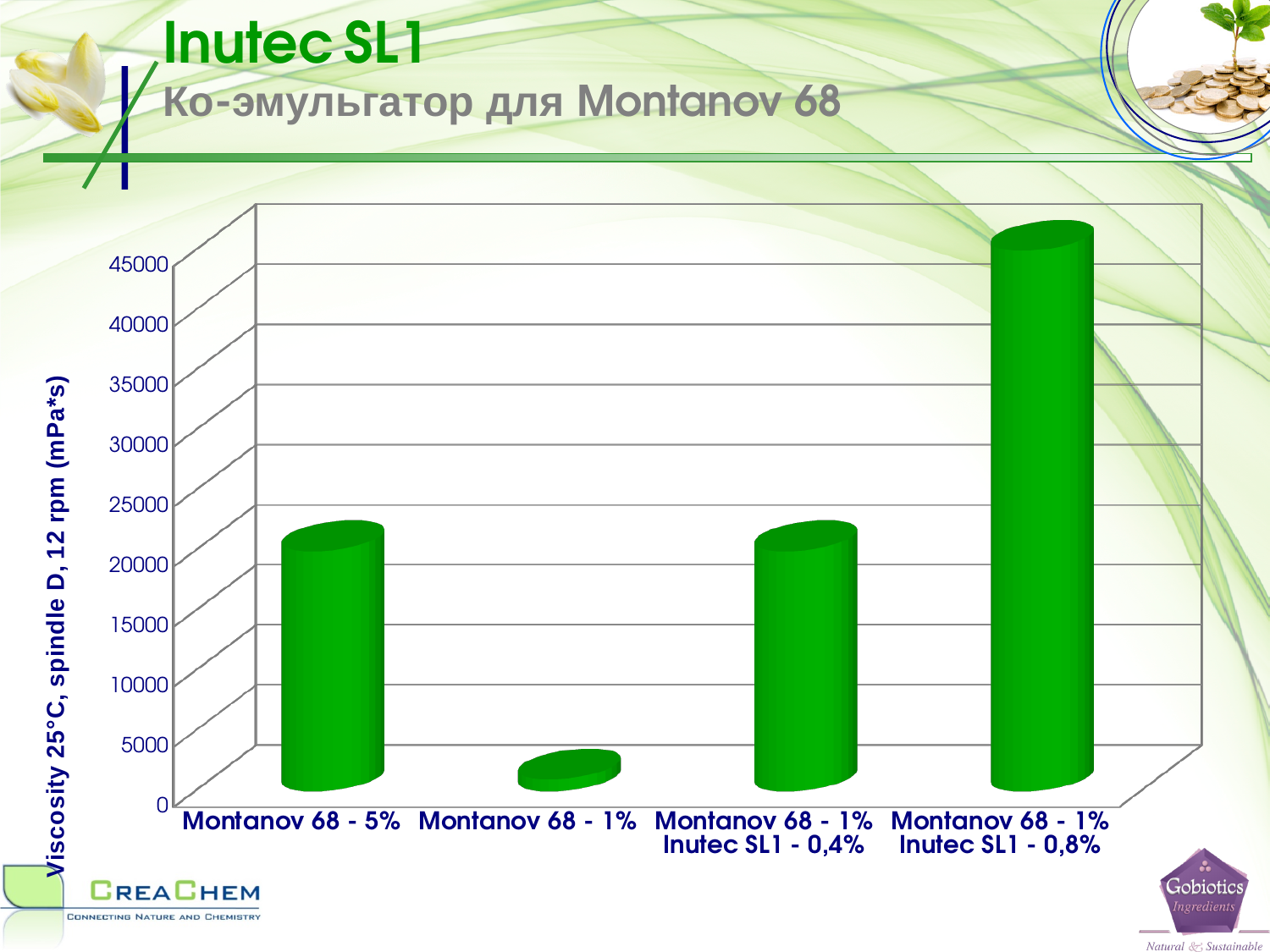

Inutec SL1
Ко-эмульгатор для Montanov 68

[unsupported chart]